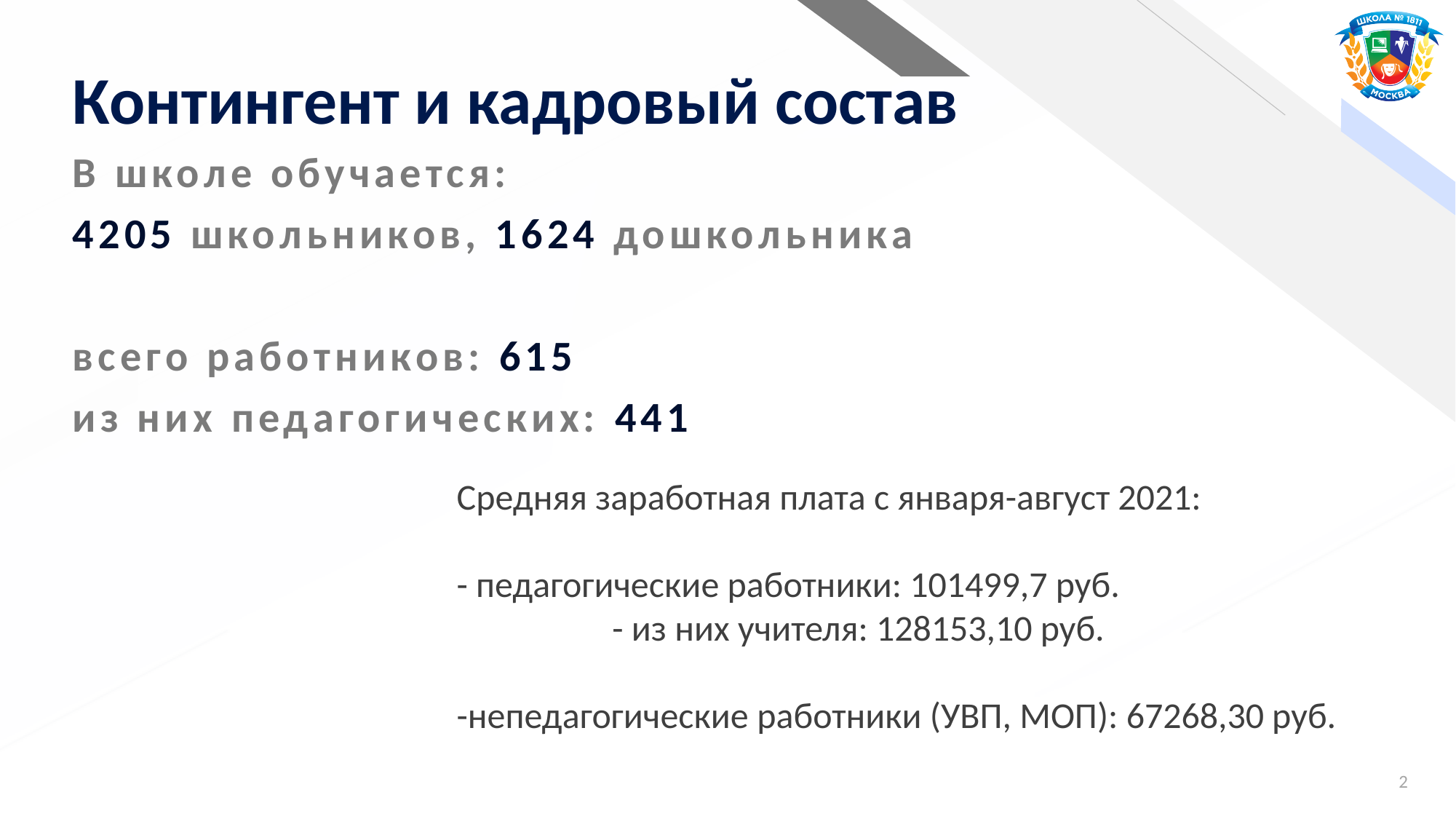

# Контингент и кадровый состав
В школе обучается:
4205 школьников, 1624 дошкольника

всего работников: 615
из них педагогических: 441

Средняя заработная плата с января-август 2021:

- педагогические работники: 101499,7 руб.
                   - из них учителя: 128153,10 руб.

-непедагогические работники (УВП, МОП): 67268,30 руб.

2